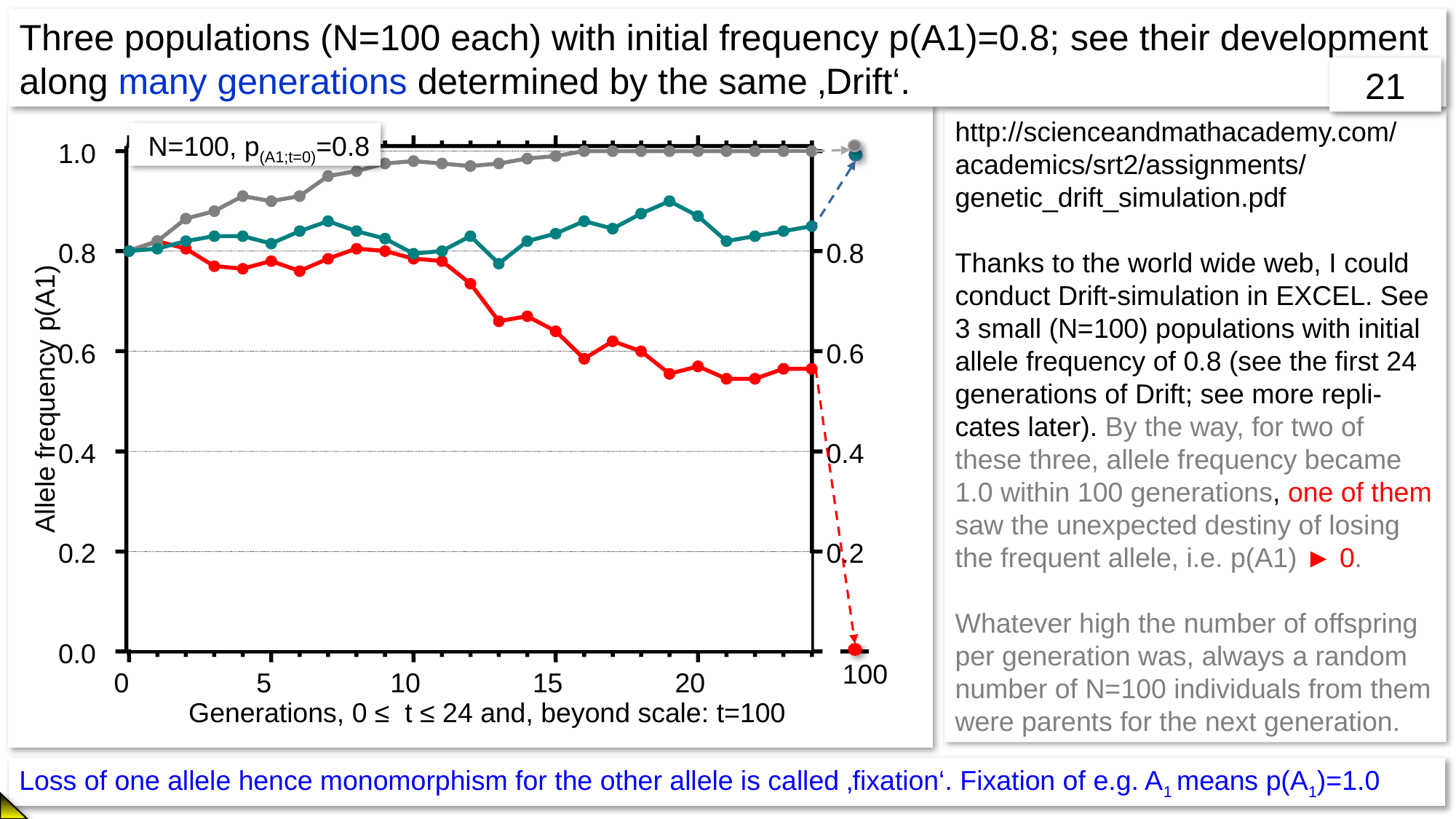

Three populations (N=100 each) with initial frequency p(A1)=0.8; see their development along many generations determined by the same ‚Drift‘.
21

 N=100, p(A1;t=0)=0.8

1.0

0.8

0.6

Allele frequency p(A1)
0.4

0.2

0
5
10
15
20
Generations, 0 ≤  t ≤ 24 and, beyond scale: t=100

0.8

0.6

0.4

0.2

0.0

100

http://scienceandmathacademy.com/academics/srt2/assignments/genetic_drift_simulation.pdf
Thanks to the world wide web, I could conduct Drift-simulation in EXCEL. See 3 small (N=100) populations with initial allele frequency of 0.8 (see the first 24 generations of Drift; see more repli-cates later). By the way, for two of these three, allele frequency became 1.0 within 100 generations, one of them saw the unexpected destiny of losing the frequent allele, i.e. p(A1) ► 0.

Whatever high the number of offspring per generation was, always a random number of N=100 individuals from them were parents for the next generation.
Loss of one allele hence monomorphism for the other allele is called ‚fixation‘. Fixation of e.g. A1 means p(A1)=1.0